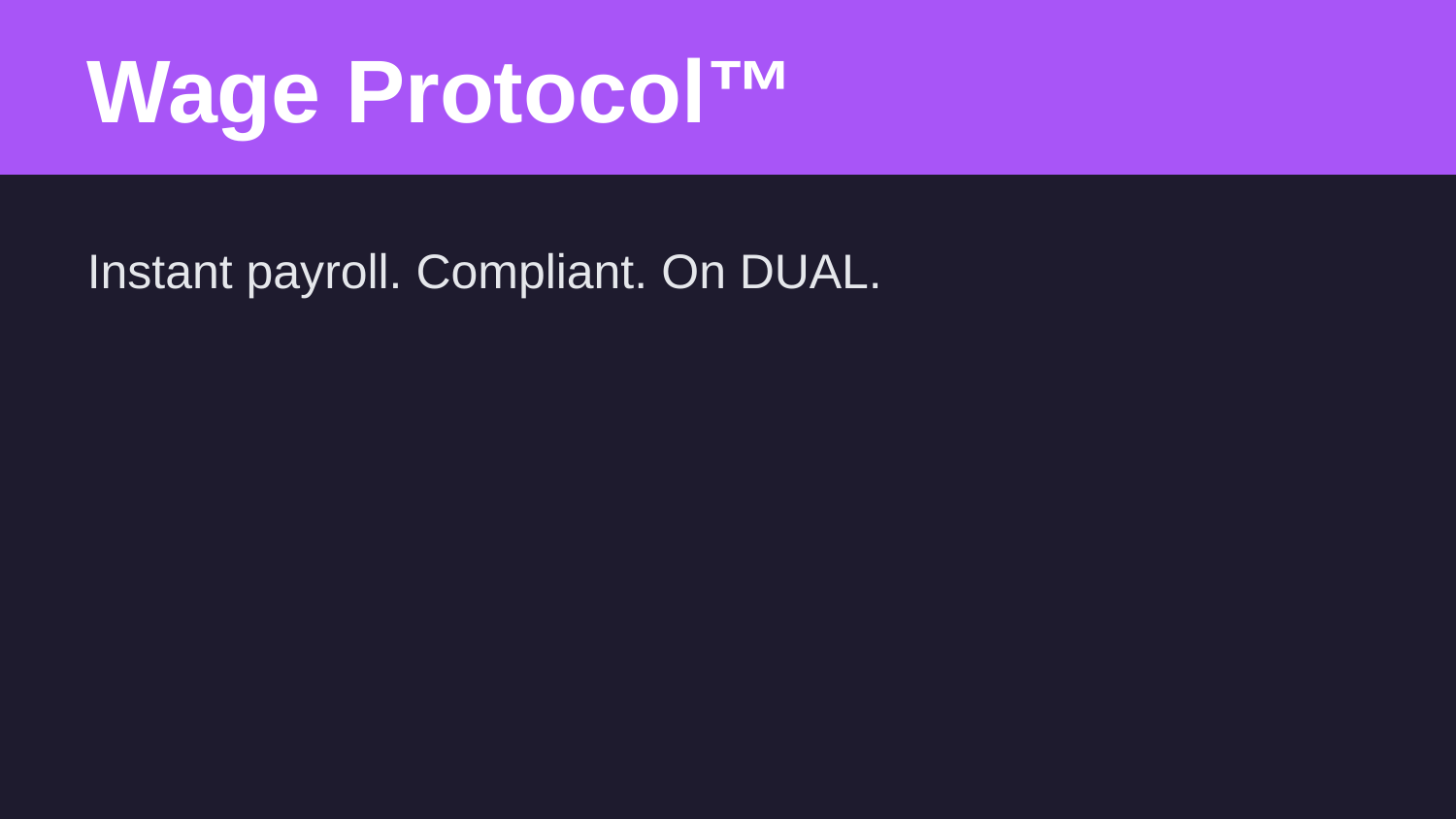

Wage Protocol™
Instant payroll. Compliant. On DUAL.